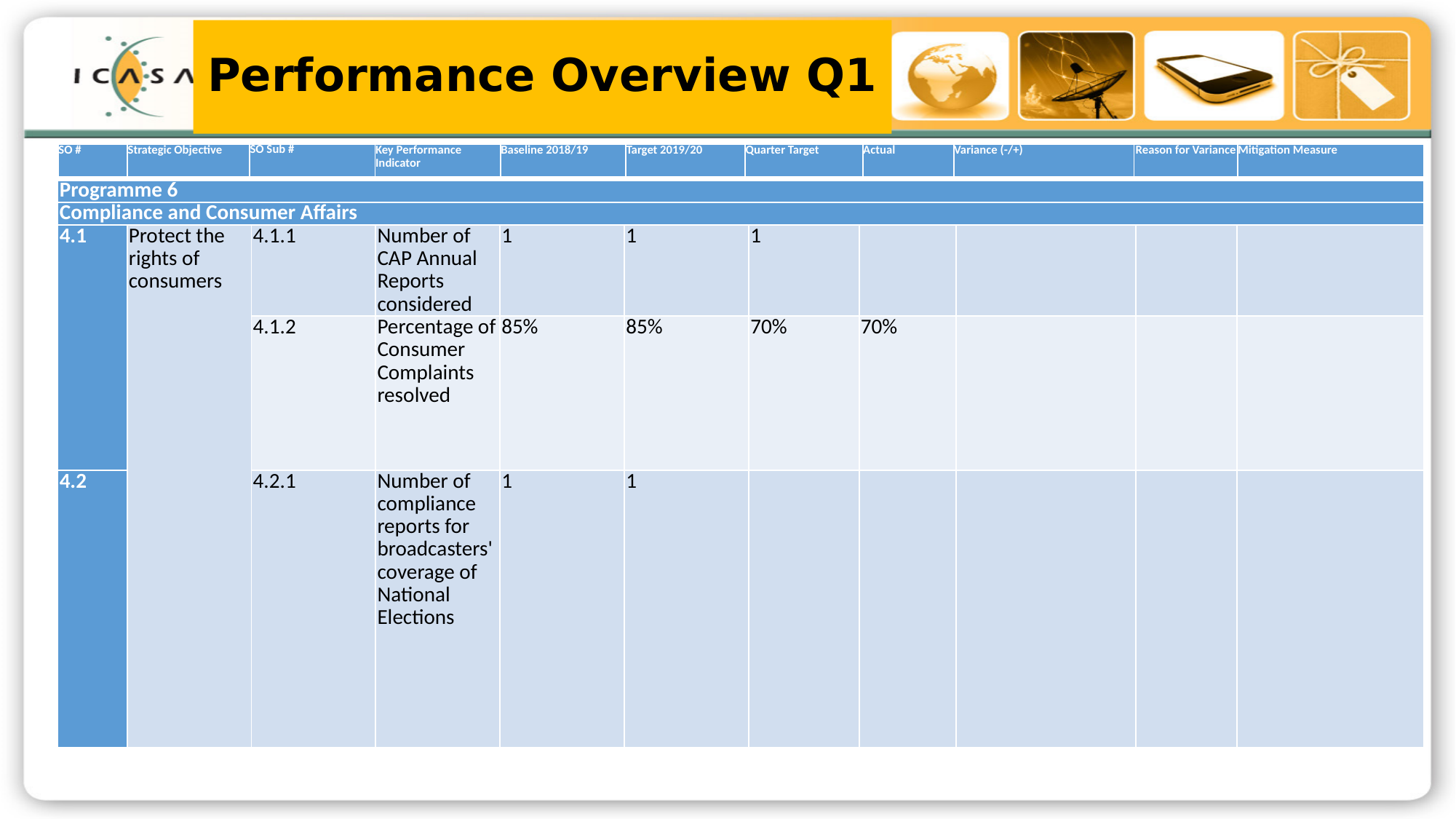

Performance Overview Q1
| SO # | Strategic Objective | SO Sub # | Key Performance Indicator | Baseline 2018/19 | Target 2019/20 | Quarter Target | Actual | Variance (-/+) | Reason for Variance | Mitigation Measure |
| --- | --- | --- | --- | --- | --- | --- | --- | --- | --- | --- |
|  |  |  |  |  |  |  |  |  |  |  |
| --- | --- | --- | --- | --- | --- | --- | --- | --- | --- | --- |
| Programme 6 |  |  |  |  |  |  |  |  |  |  |
| Compliance and Consumer Affairs |  |  |  |  |  |  |  |  |  |  |
| 4.1 | Protect the rights of consumers | 4.1.1 | Number of CAP Annual Reports considered | 1 | 1 | 1 |  |  |  |  |
|  |  | 4.1.2 | Percentage of Consumer Complaints resolved | 85% | 85% | 70% | 70% |  |  |  |
| 4.2 |  | 4.2.1 | Number of compliance reports for broadcasters'coverage of National Elections | 1 | 1 |  |  |  |  |  |